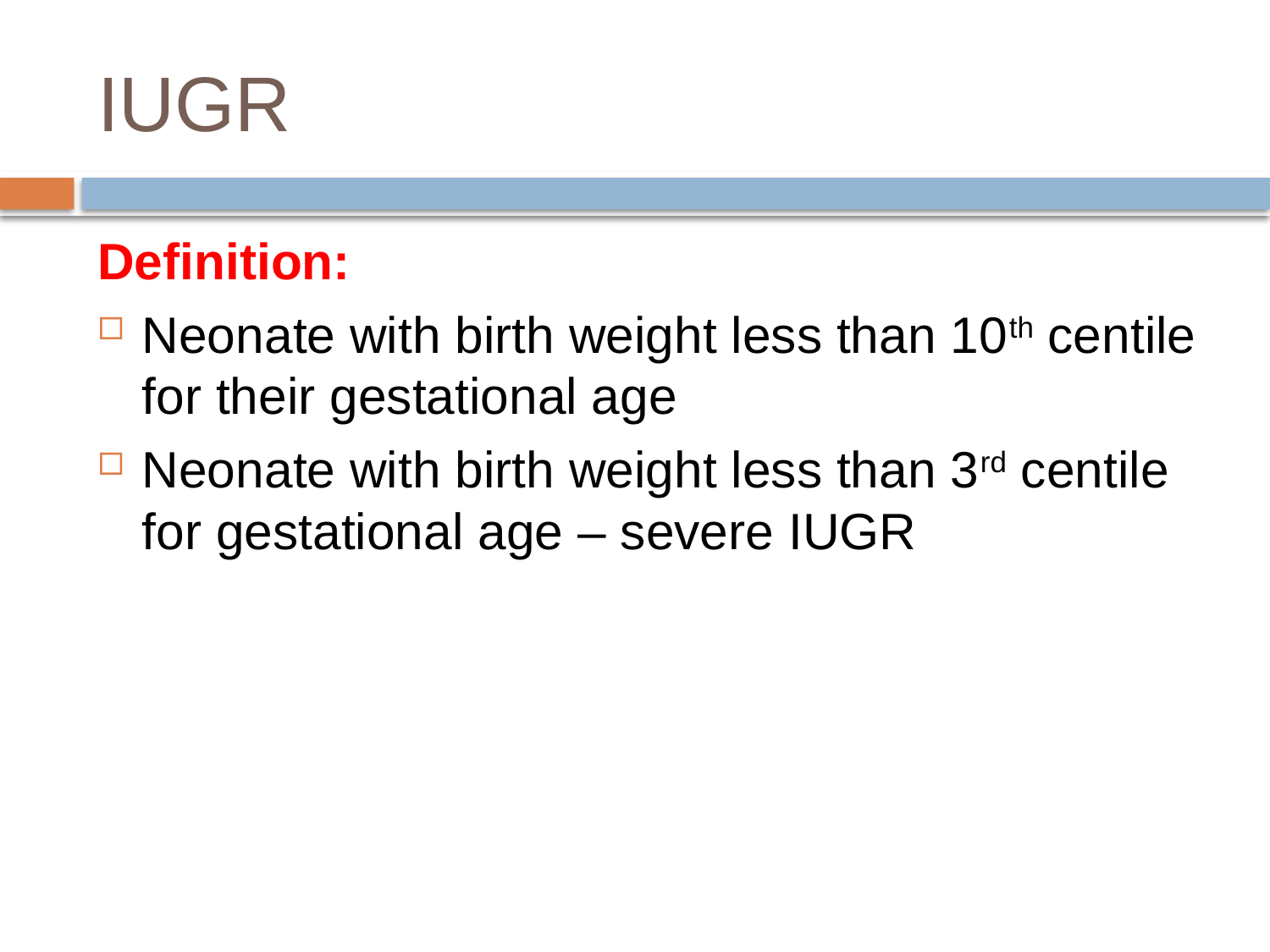

# IUGR
Definition:
Neonate with birth weight less than 10th centile for their gestational age
Neonate with birth weight less than 3rd centile for gestational age – severe IUGR